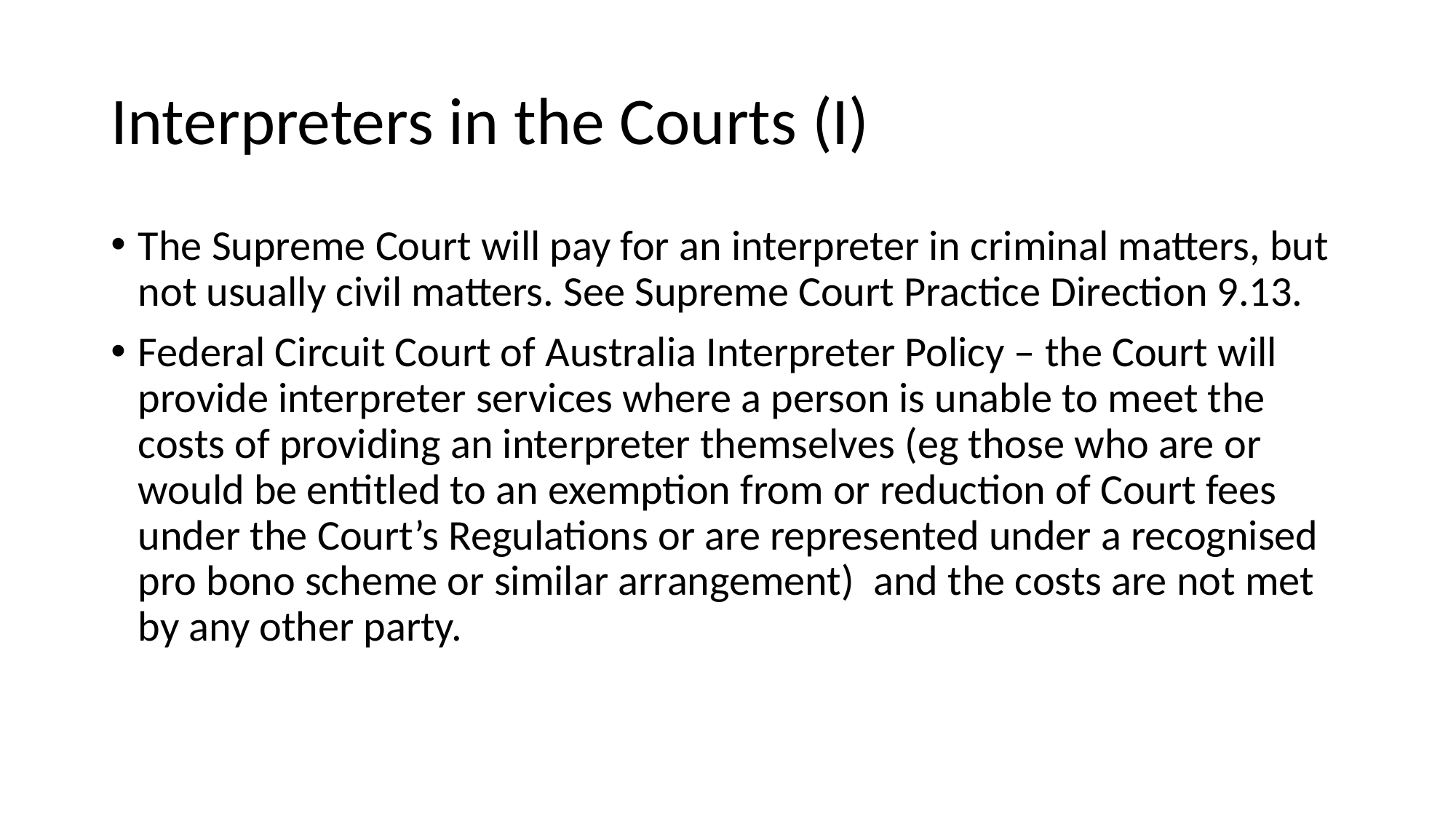

# Interpreters in the Courts (I)
The Supreme Court will pay for an interpreter in criminal matters, but not usually civil matters. See Supreme Court Practice Direction 9.13.
Federal Circuit Court of Australia Interpreter Policy – the Court will provide interpreter services where a person is unable to meet the costs of providing an interpreter themselves (eg those who are or would be entitled to an exemption from or reduction of Court fees under the Court’s Regulations or are represented under a recognised pro bono scheme or similar arrangement)  and the costs are not met by any other party.